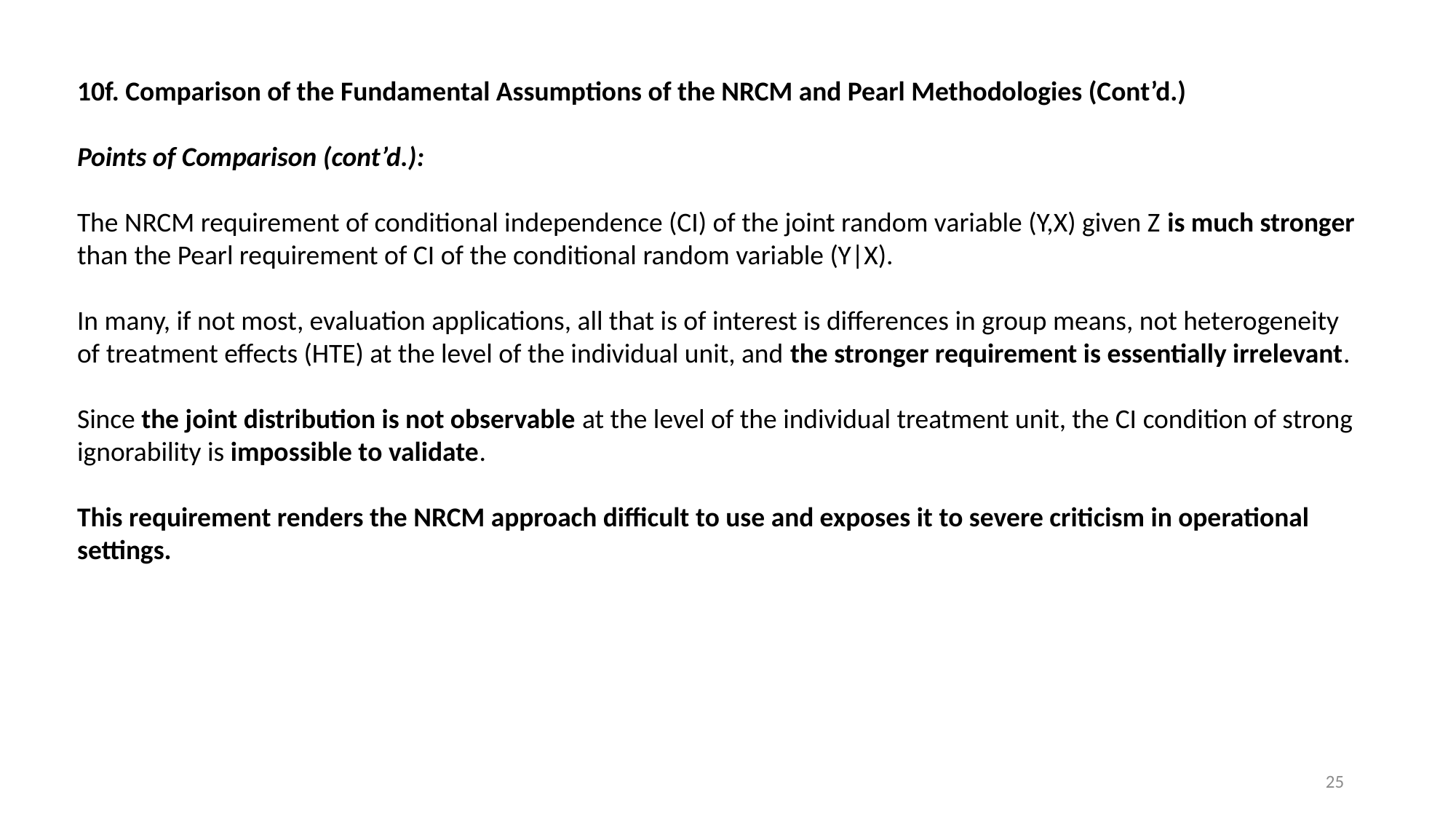

10f. Comparison of the Fundamental Assumptions of the NRCM and Pearl Methodologies (Cont’d.)

Points of Comparison (cont’d.):

The NRCM requirement of conditional independence (CI) of the joint random variable (Y,X) given Z is much stronger than the Pearl requirement of CI of the conditional random variable (Y|X).

In many, if not most, evaluation applications, all that is of interest is differences in group means, not heterogeneity of treatment effects (HTE) at the level of the individual unit, and the stronger requirement is essentially irrelevant.

Since the joint distribution is not observable at the level of the individual treatment unit, the CI condition of strong ignorability is impossible to validate.

This requirement renders the NRCM approach difficult to use and exposes it to severe criticism in operational settings.
25